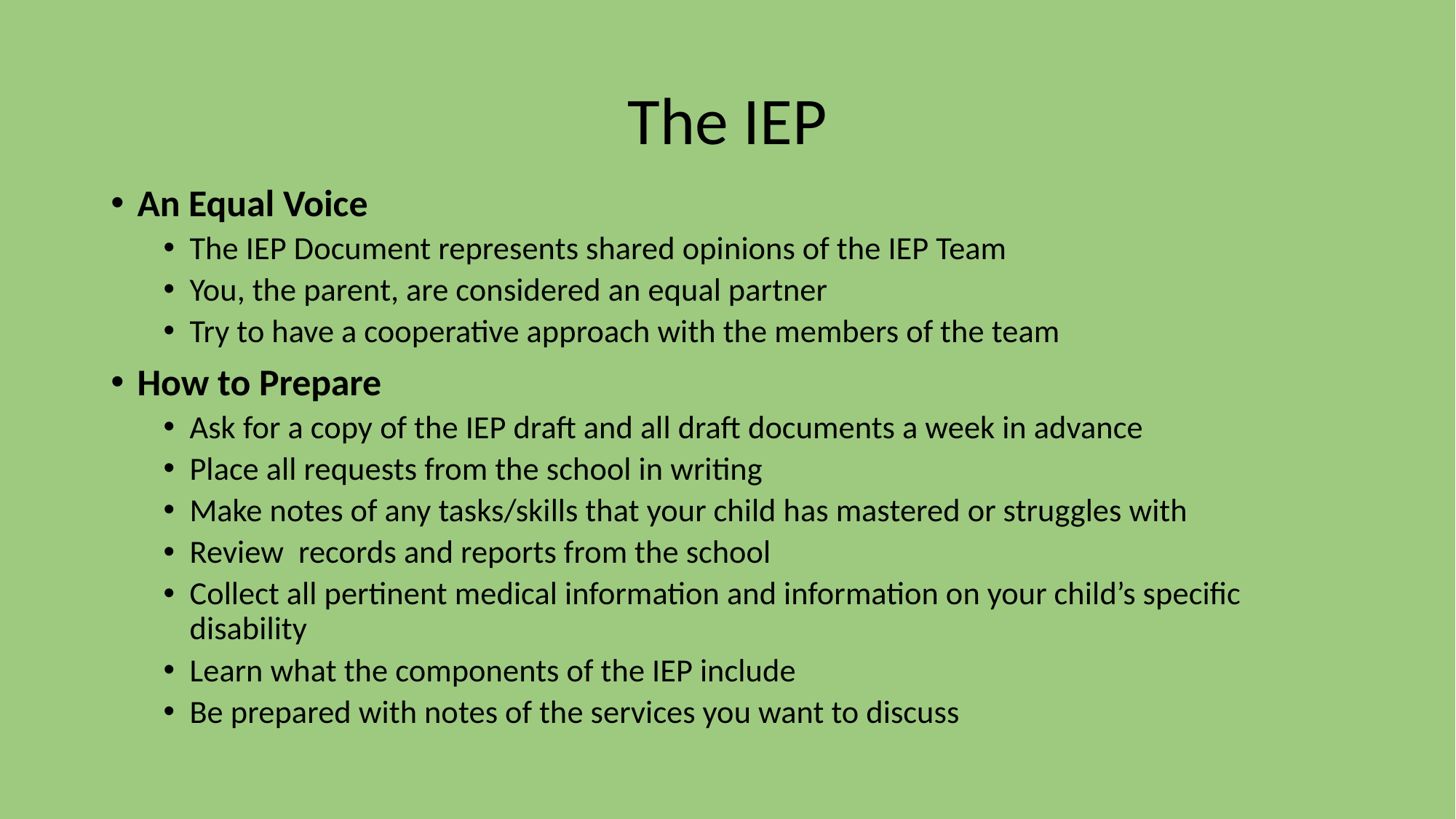

# The IEP
An Equal Voice
The IEP Document represents shared opinions of the IEP Team
You, the parent, are considered an equal partner
Try to have a cooperative approach with the members of the team
How to Prepare
Ask for a copy of the IEP draft and all draft documents a week in advance
Place all requests from the school in writing
Make notes of any tasks/skills that your child has mastered or struggles with
Review  records and reports from the school
Collect all pertinent medical information and information on your child’s specific disability
Learn what the components of the IEP include
Be prepared with notes of the services you want to discuss